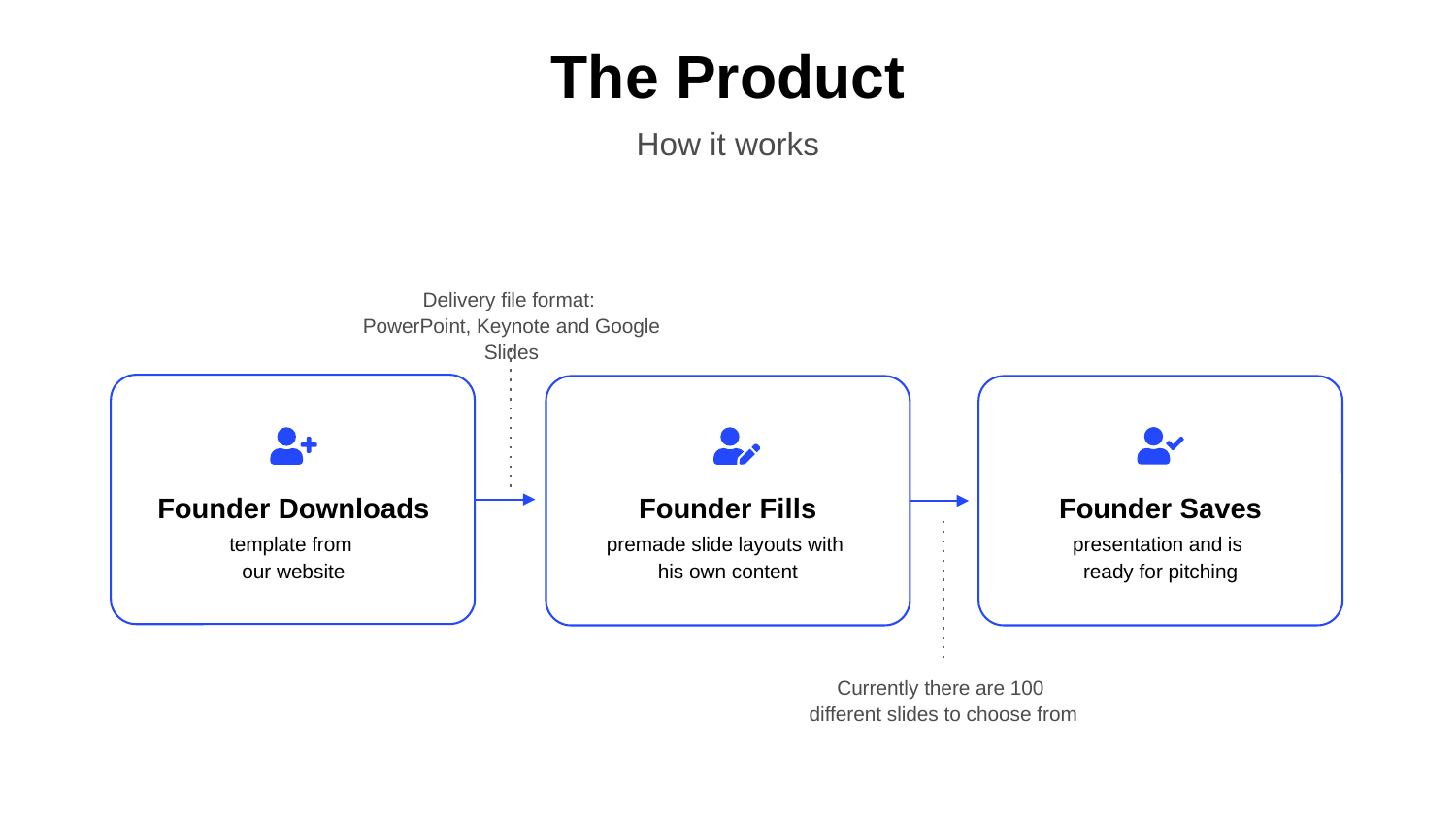

# The Product
How it works
Delivery file format:
PowerPoint, Keynote and Google Slides

Founder Downloads
Founder Fills
Founder Saves
template from
our website
premade slide layouts with
his own content
presentation and is
ready for pitching
Currently there are 100
different slides to choose from